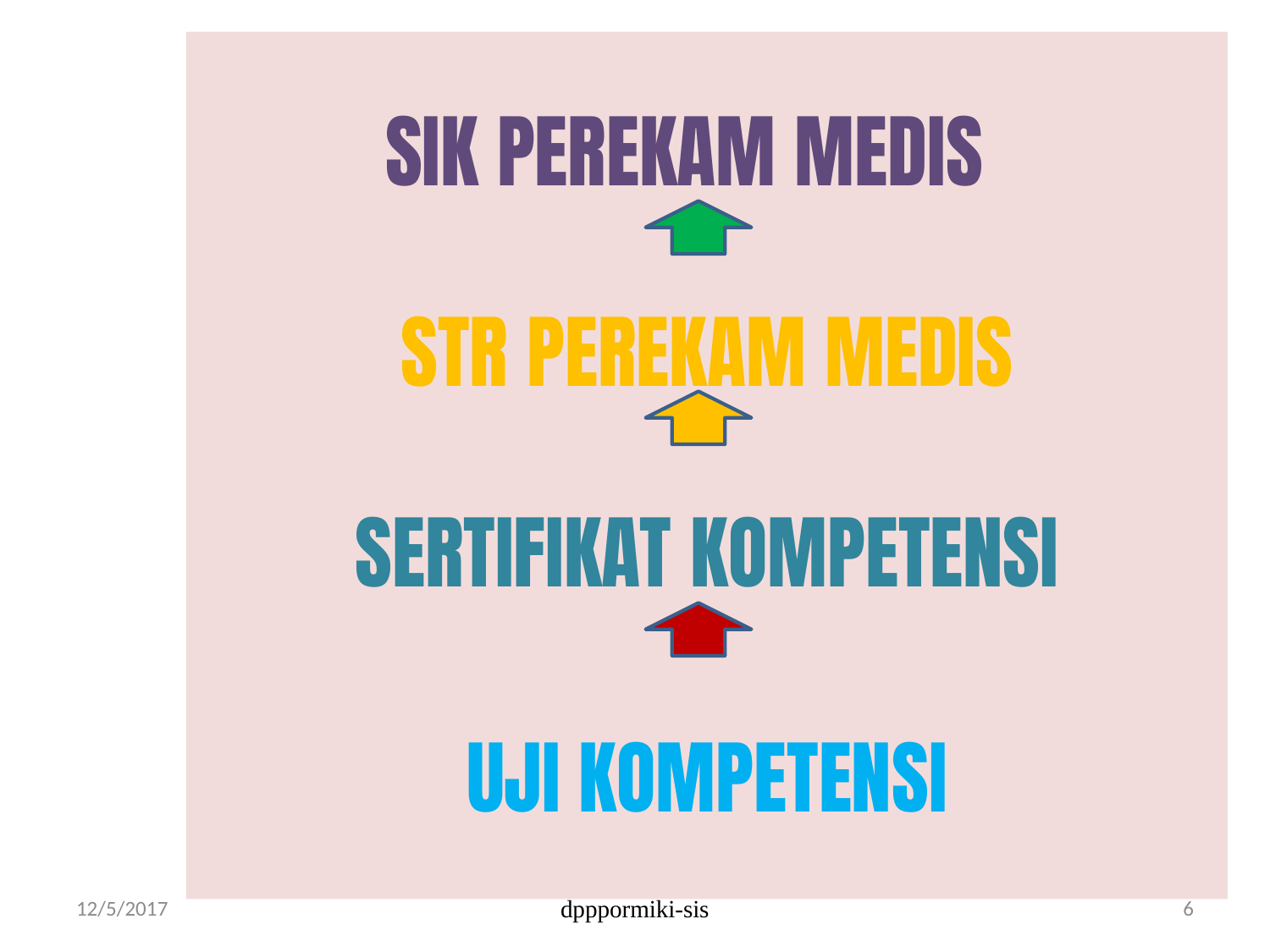

SIK PEREKAM MEDIS

STR PEREKAM MEDIS

SERTIFIKAT KOMPETENSI

UJI KOMPETENSI

12/5/2017
dpppormiki-sis
6